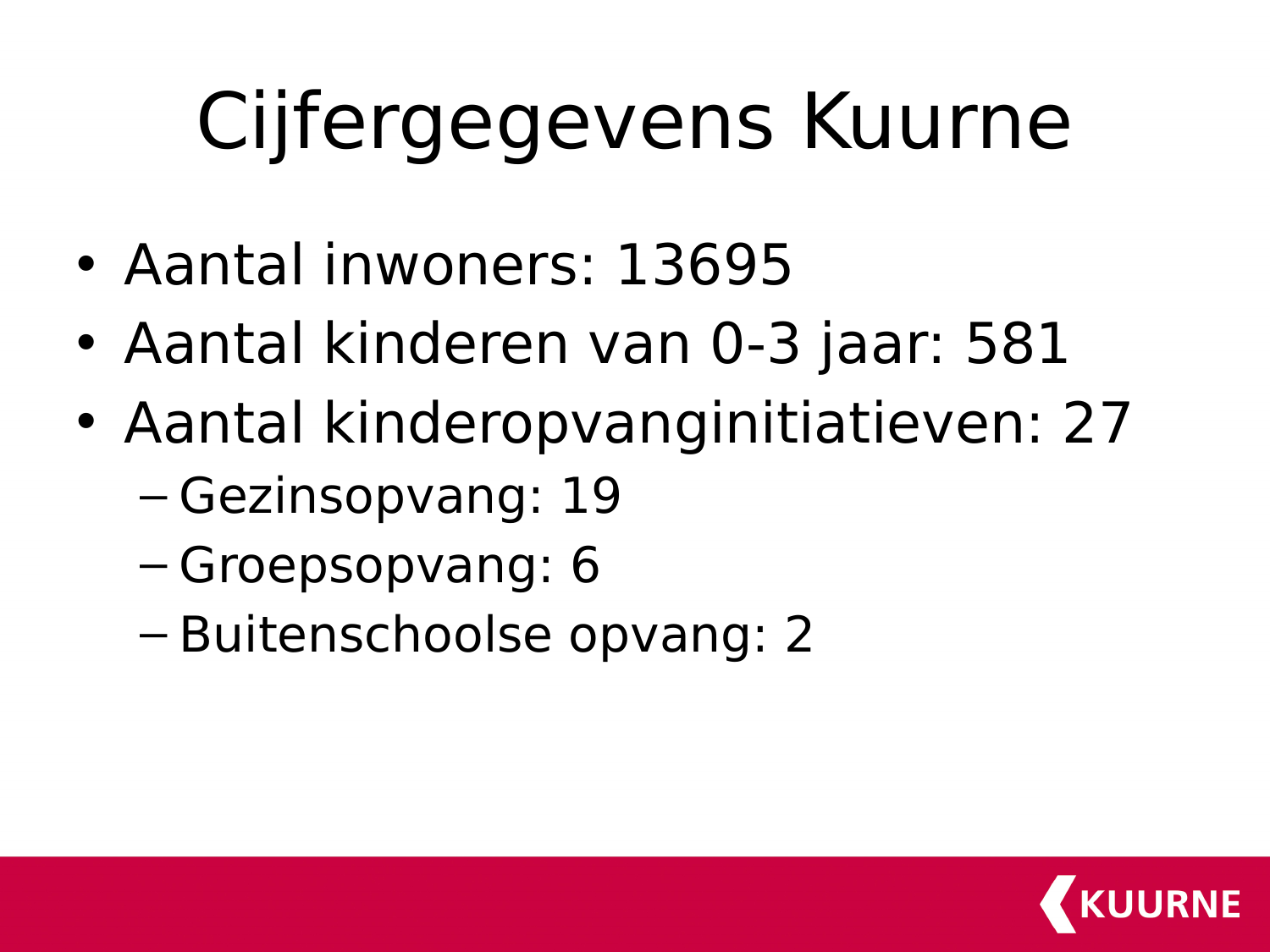

# Cijfergegevens Kuurne
Aantal inwoners: 13695
Aantal kinderen van 0-3 jaar: 581
Aantal kinderopvanginitiatieven: 27
Gezinsopvang: 19
Groepsopvang: 6
Buitenschoolse opvang: 2